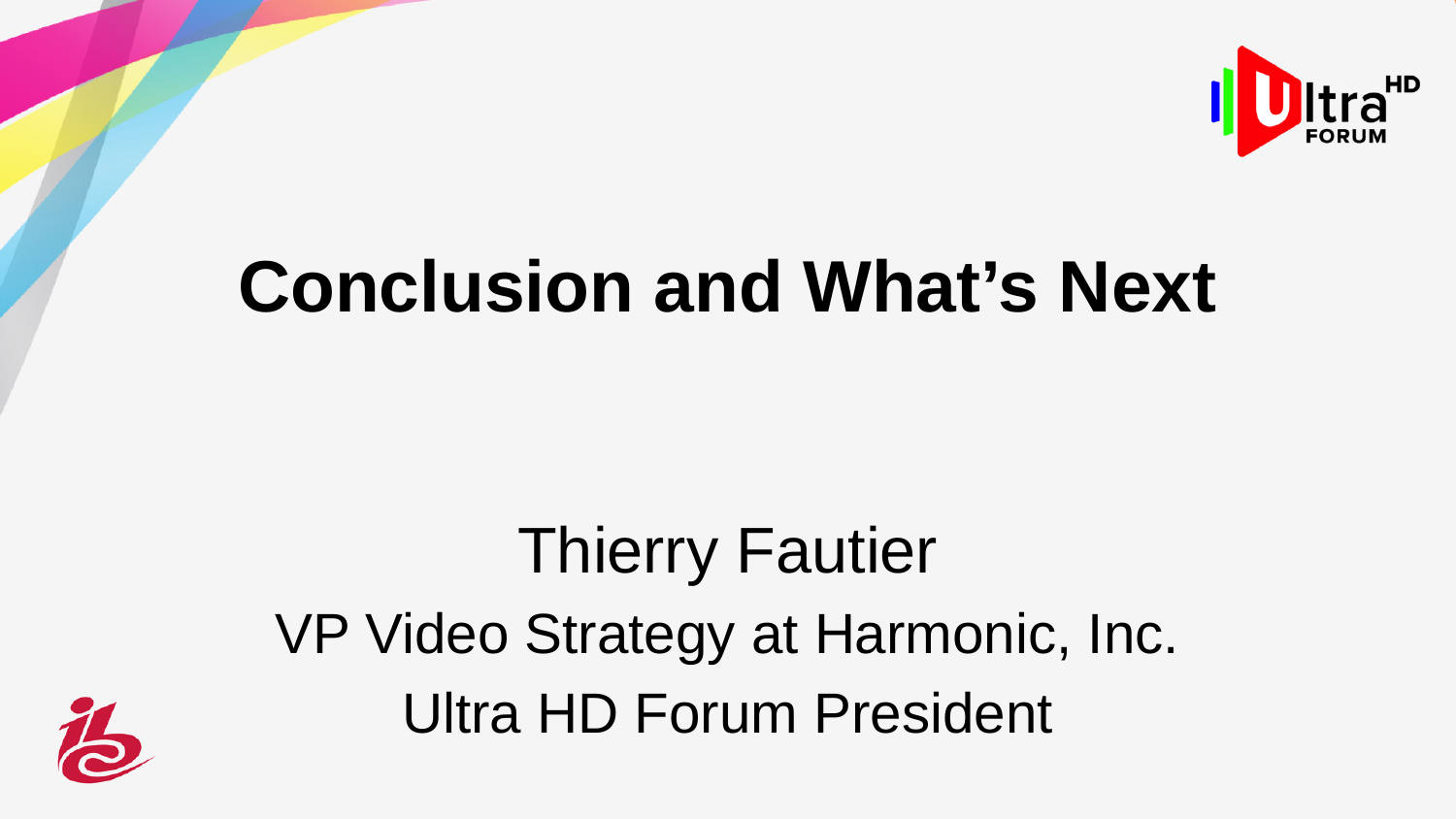

# Conclusion and What’s Next
Thierry Fautier
VP Video Strategy at Harmonic, Inc.
Ultra HD Forum President